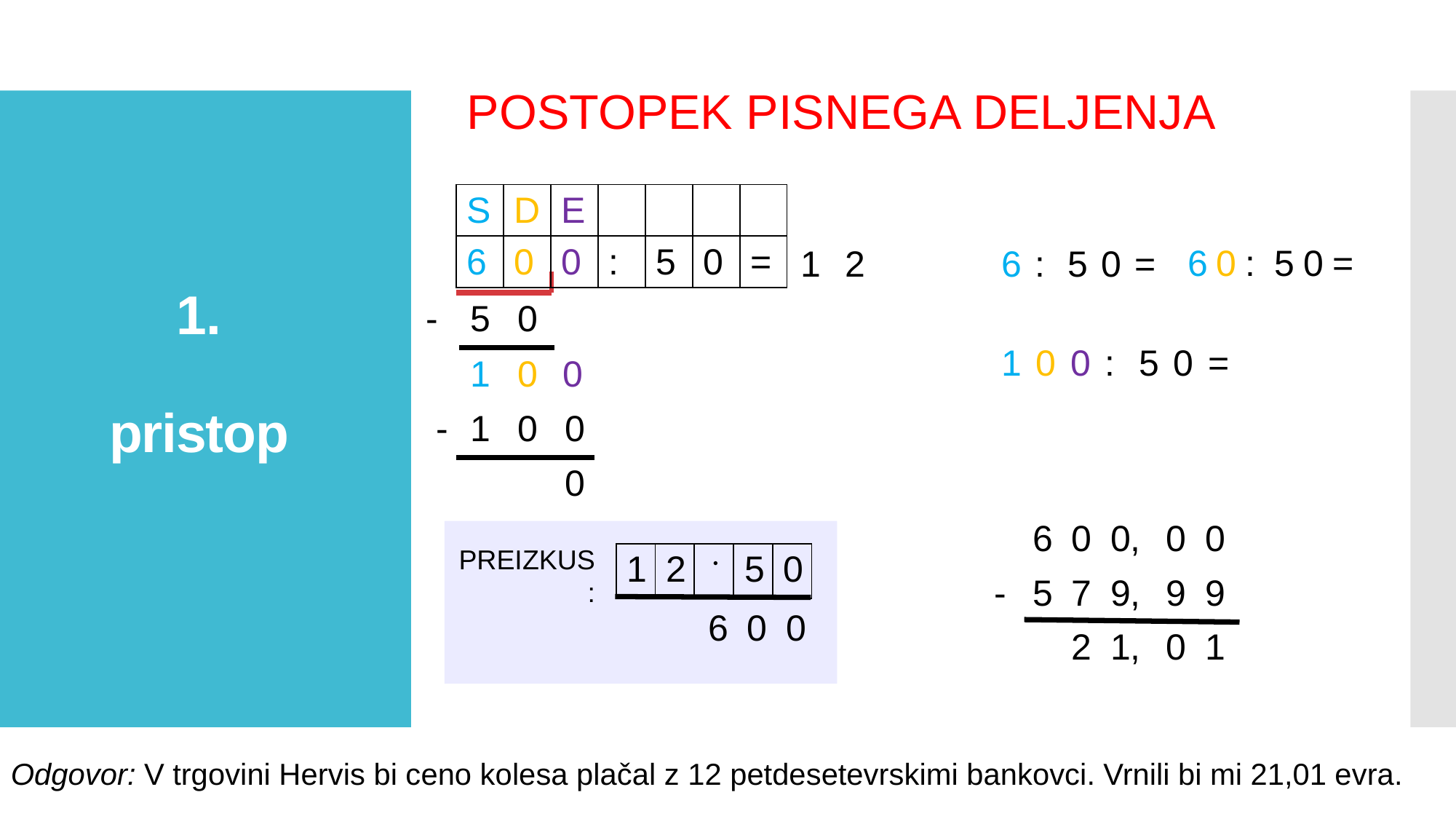

POSTOPEK PISNEGA DELJENJA
# 1. pristop
| S | D | E |  |  |  |  |
| --- | --- | --- | --- | --- | --- | --- |
| 6 | 0 | 0 | : | 5 | 0 | = |
| 6 | 0 | : | 5 | 0 | = |  |
| --- | --- | --- | --- | --- | --- | --- |
| 1 |
| --- |
| 2 |
| --- |
| 6 | : | 5 | 0 | = |  |
| --- | --- | --- | --- | --- | --- |
| - | 5 | 0 |  |
| --- | --- | --- | --- |
| 1 | 0 | 0 | : | 5 | 0 | = |  |
| --- | --- | --- | --- | --- | --- | --- | --- |
|  | 1 | 0 |  |
| --- | --- | --- | --- |
| 0 |
| --- |
| - | 1 | 0 | 0 |
| --- | --- | --- | --- |
|  |  |  | 0 |
| --- | --- | --- | --- |
|  | 6 | 0 | 0, | 0 | 0 |
| --- | --- | --- | --- | --- | --- |
| - | 5 | 7 | 9, | 9 | 9 |

PREIZKUS:
| 1 | 2 | ⋅ | 5 | 0 |
| --- | --- | --- | --- | --- |
| 6 | 0 | 0 |
| --- | --- | --- |
| 2 | 1, | 0 | 1 |
| --- | --- | --- | --- |
Odgovor: V trgovini Hervis bi ceno kolesa plačal z 12 petdesetevrskimi bankovci. Vrnili bi mi 21,01 evra.